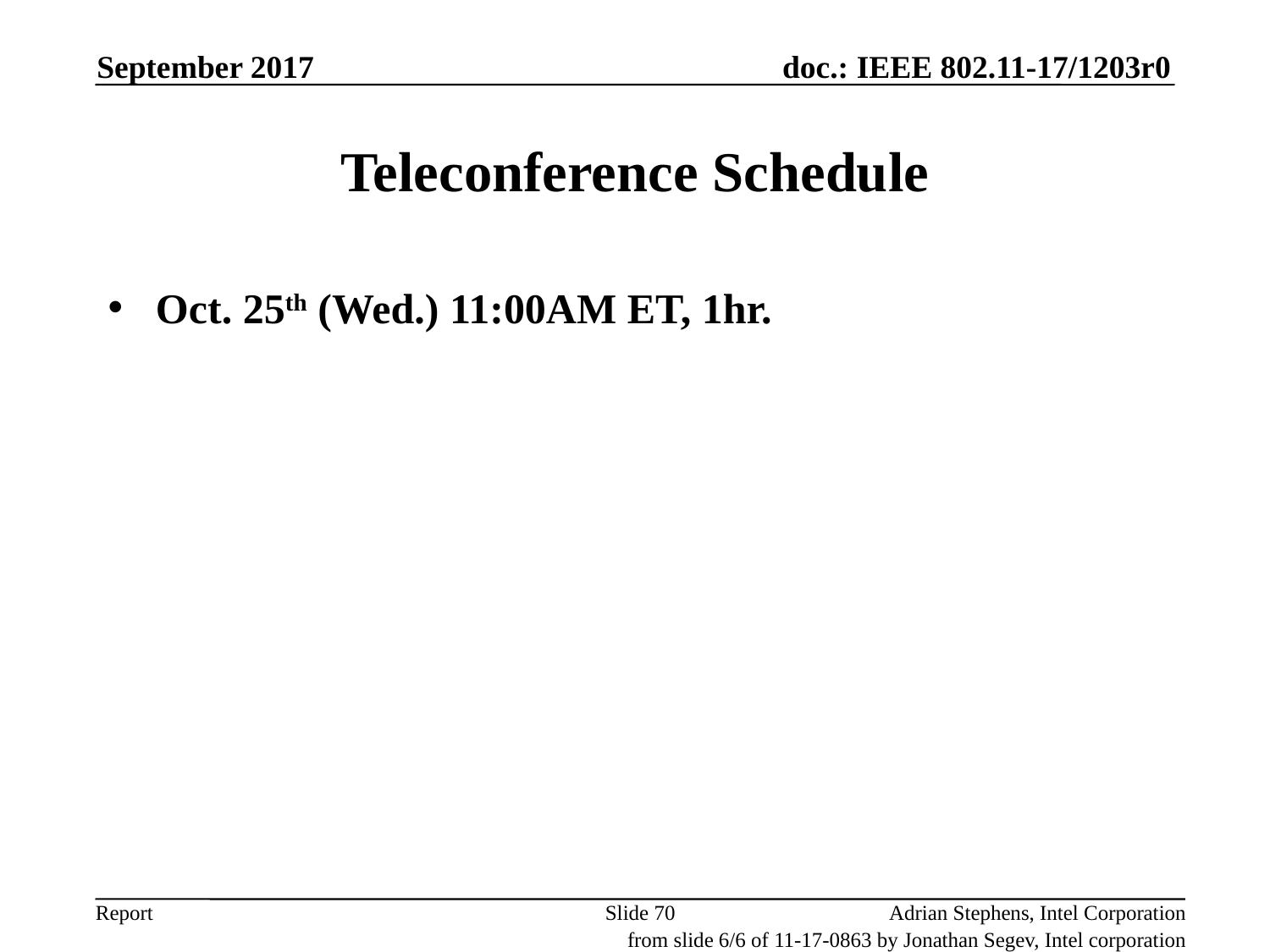

September 2017
# Teleconference Schedule
Oct. 25th (Wed.) 11:00AM ET, 1hr.
Slide 70
Adrian Stephens, Intel Corporation
from slide 6/6 of 11-17-0863 by Jonathan Segev, Intel corporation